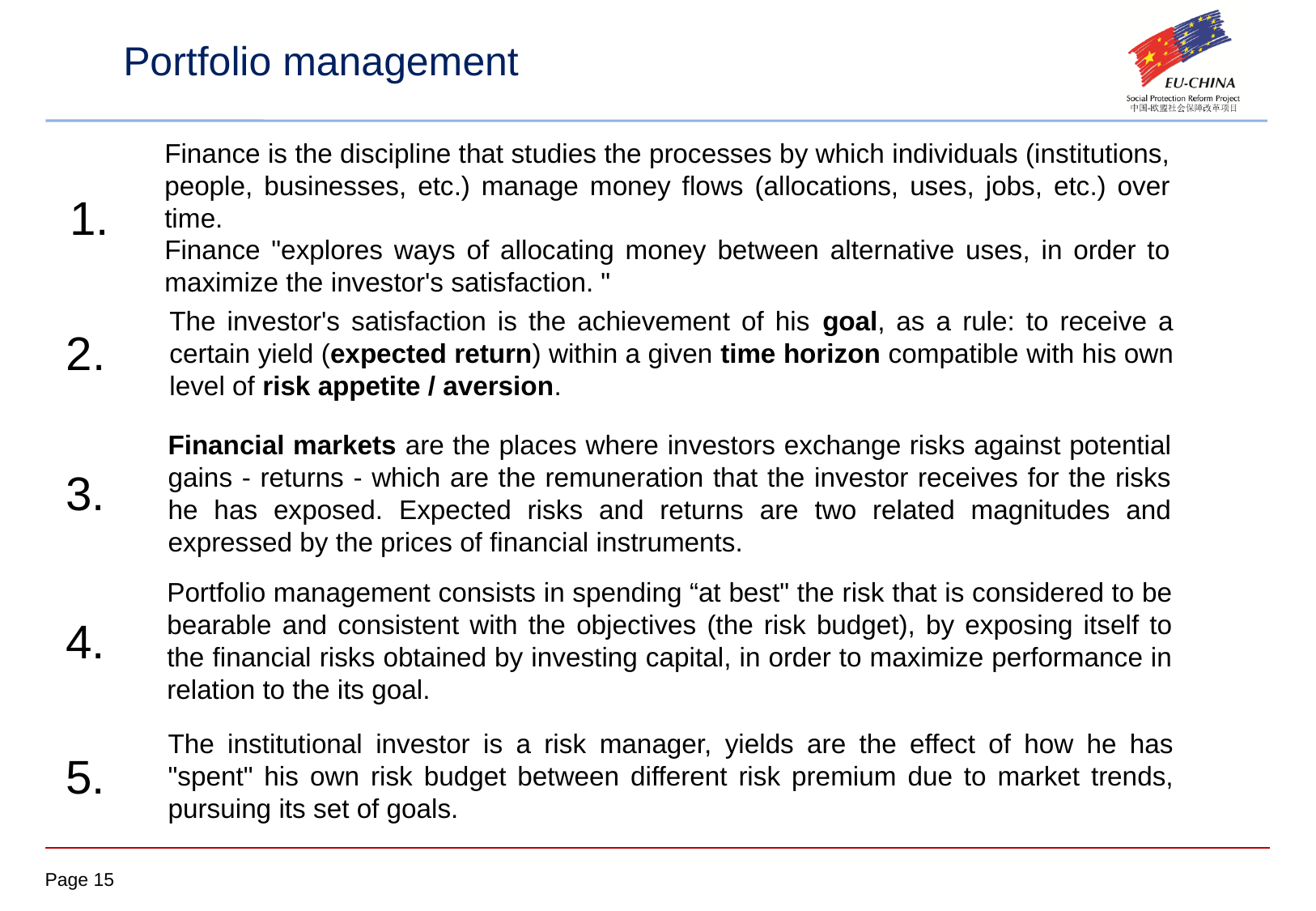

Portfolio management
Finance is the discipline that studies the processes by which individuals (institutions, people, businesses, etc.) manage money flows (allocations, uses, jobs, etc.) over time.
Finance "explores ways of allocating money between alternative uses, in order to maximize the investor's satisfaction. "
1.
The investor's satisfaction is the achievement of his goal, as a rule: to receive a certain yield (expected return) within a given time horizon compatible with his own level of risk appetite / aversion.
2.
Financial markets are the places where investors exchange risks against potential gains - returns - which are the remuneration that the investor receives for the risks he has exposed. Expected risks and returns are two related magnitudes and expressed by the prices of financial instruments.
3.
Portfolio management consists in spending “at best" the risk that is considered to be bearable and consistent with the objectives (the risk budget), by exposing itself to the financial risks obtained by investing capital, in order to maximize performance in relation to the its goal.
4.
The institutional investor is a risk manager, yields are the effect of how he has "spent" his own risk budget between different risk premium due to market trends, pursuing its set of goals.
5.